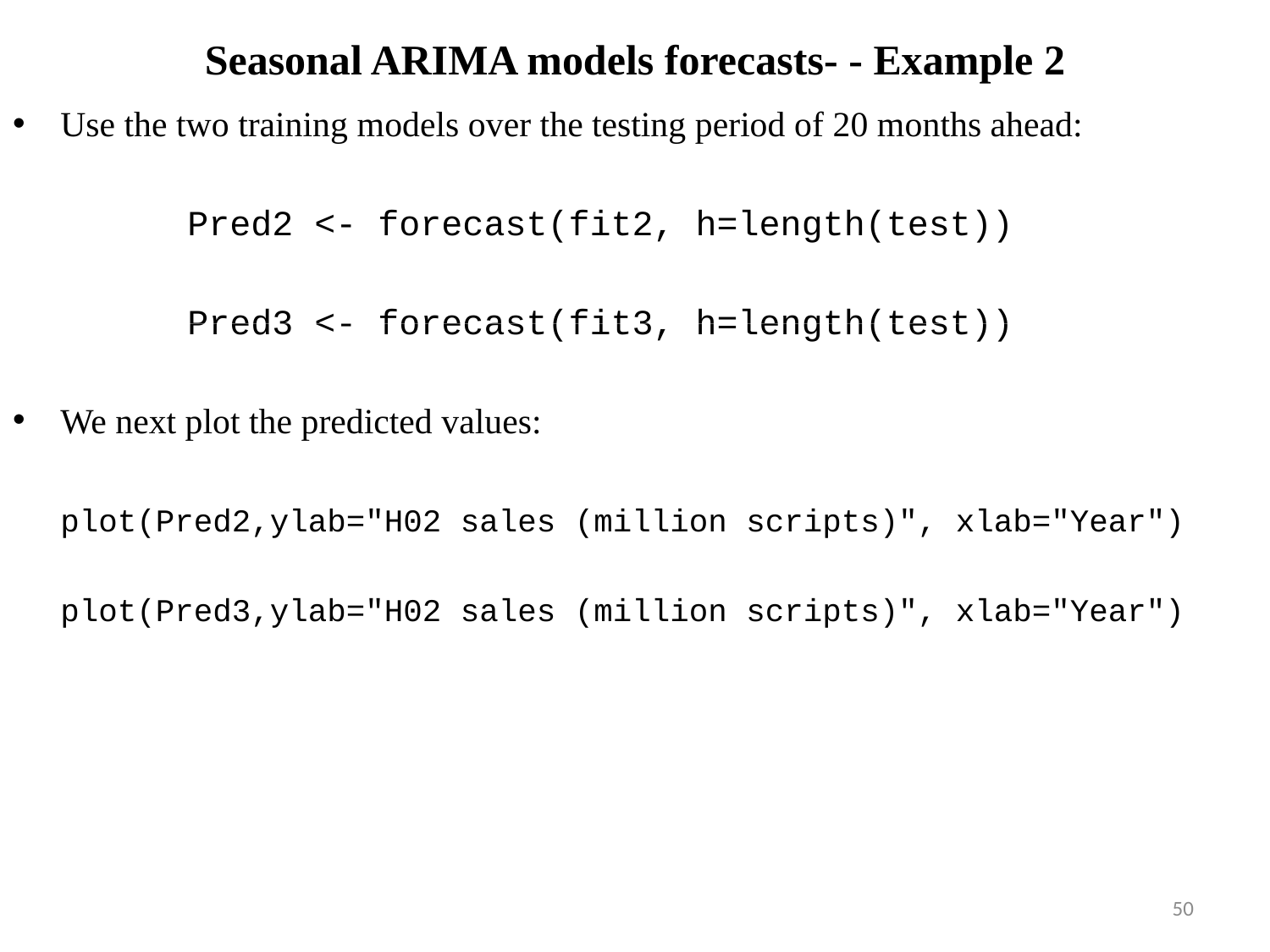

# Seasonal ARIMA models forecasts- - Example 2
Use the two training models over the testing period of 20 months ahead:

		Pred2 <- forecast(fit2, h=length(test))

		Pred3 <- forecast(fit3, h=length(test))

We next plot the predicted values:

	plot(Pred2,ylab="H02 sales (million scripts)", xlab="Year")

	plot(Pred3,ylab="H02 sales (million scripts)", xlab="Year")

50